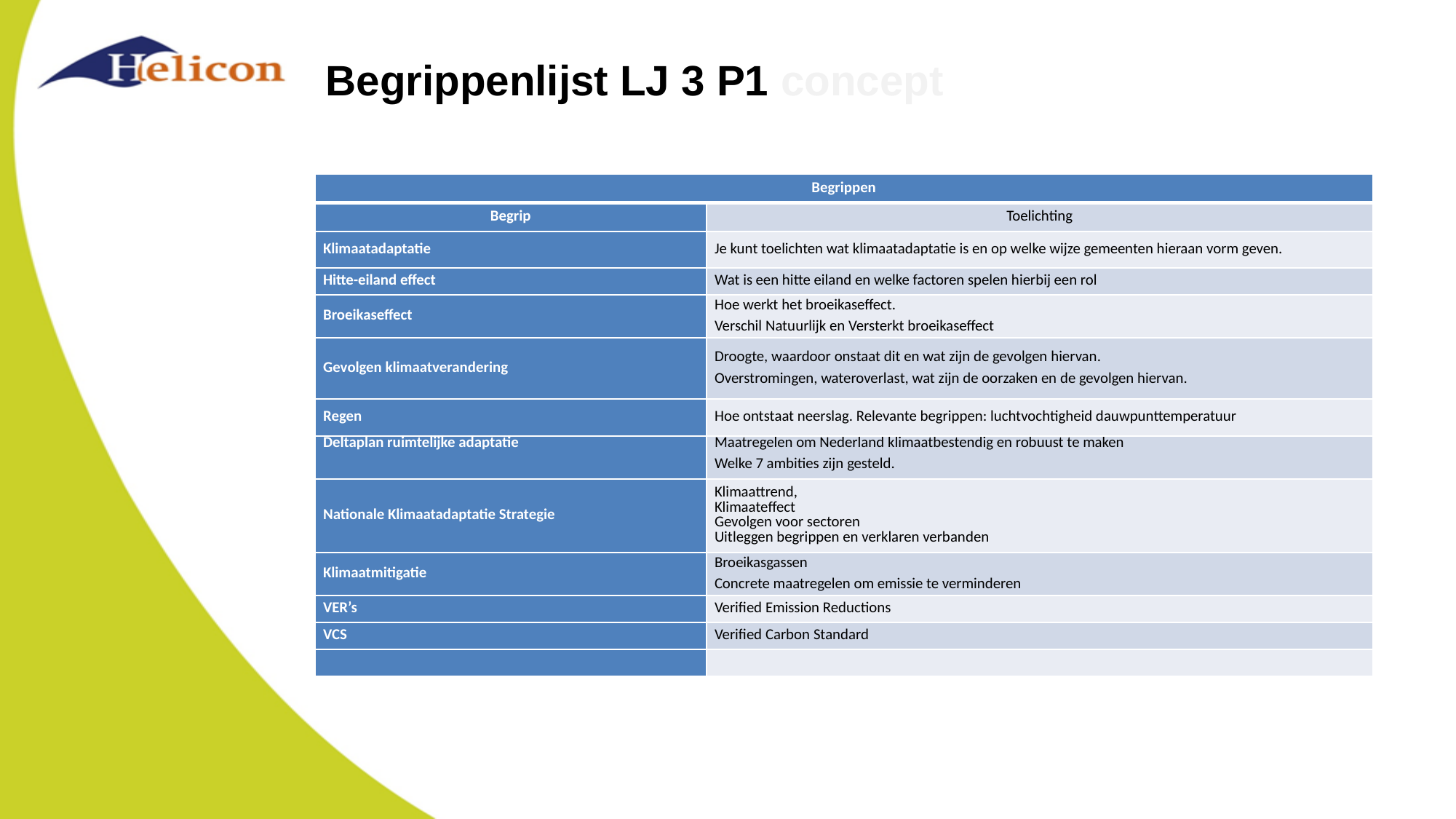

# Begrippenlijst LJ 3 P1 concept
| Begrippen |  |
| --- | --- |
| Begrip | Toelichting |
| Klimaatadaptatie | Je kunt toelichten wat klimaatadaptatie is en op welke wijze gemeenten hieraan vorm geven. |
| Hitte-eiland effect | Wat is een hitte eiland en welke factoren spelen hierbij een rol |
| Broeikaseffect | Hoe werkt het broeikaseffect. Verschil Natuurlijk en Versterkt broeikaseffect |
| Gevolgen klimaatverandering | Droogte, waardoor onstaat dit en wat zijn de gevolgen hiervan. Overstromingen, wateroverlast, wat zijn de oorzaken en de gevolgen hiervan. |
| Regen | Hoe ontstaat neerslag. Relevante begrippen: luchtvochtigheid dauwpunttemperatuur |
| Deltaplan ruimtelijke adaptatie | Maatregelen om Nederland klimaatbestendig en robuust te maken Welke 7 ambities zijn gesteld. |
| Nationale Klimaatadaptatie Strategie | Klimaattrend, Klimaateffect Gevolgen voor sectoren Uitleggen begrippen en verklaren verbanden |
| Klimaatmitigatie | Broeikasgassen Concrete maatregelen om emissie te verminderen |
| VER’s | Verified Emission Reductions |
| VCS | Verified Carbon Standard |
|  |  |